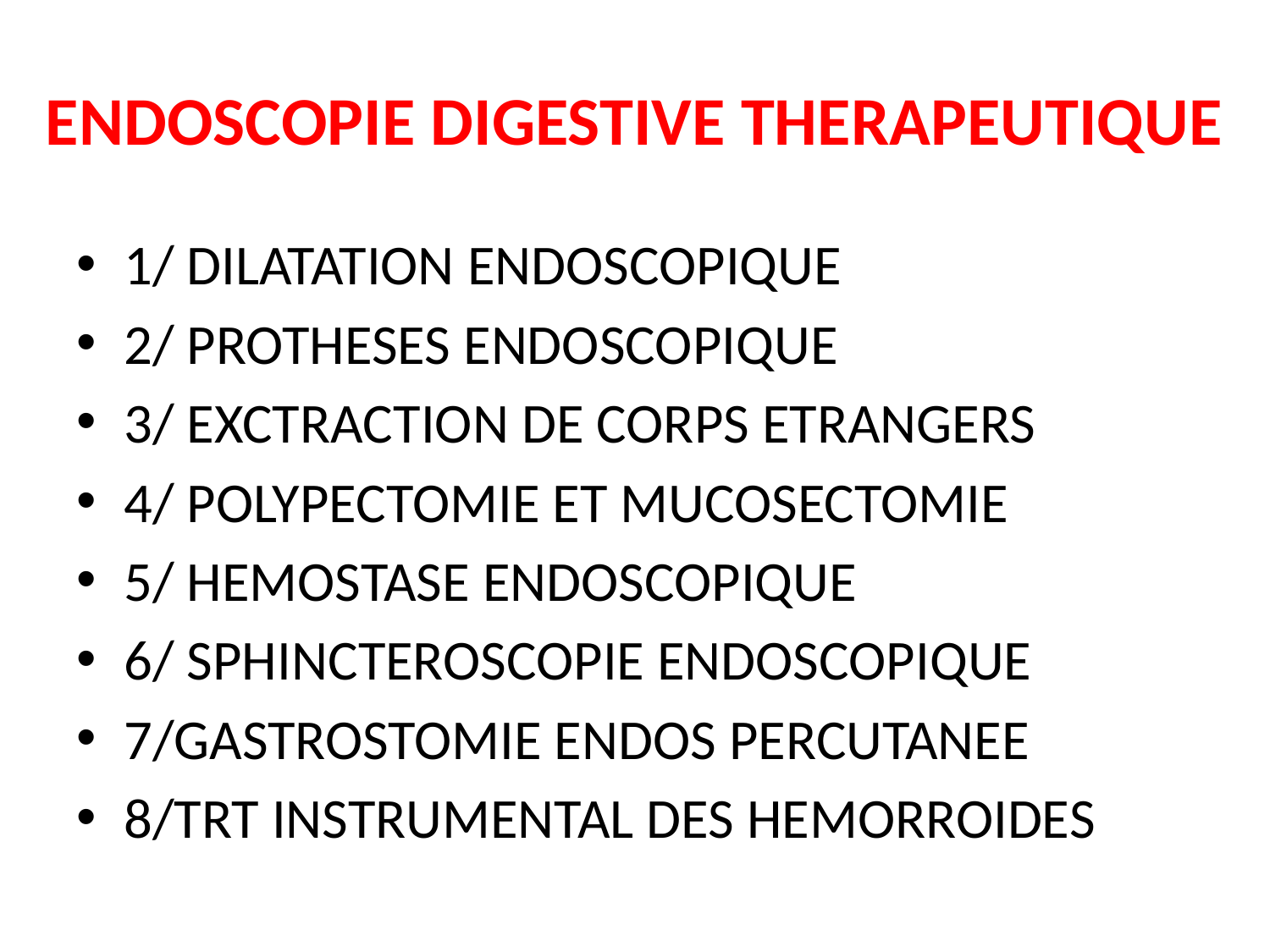

# ENDOSCOPIE DIGESTIVE THERAPEUTIQUE
1/ DILATATION ENDOSCOPIQUE
2/ PROTHESES ENDOSCOPIQUE
3/ EXCTRACTION DE CORPS ETRANGERS
4/ POLYPECTOMIE ET MUCOSECTOMIE
5/ HEMOSTASE ENDOSCOPIQUE
6/ SPHINCTEROSCOPIE ENDOSCOPIQUE
7/GASTROSTOMIE ENDOS PERCUTANEE
8/TRT INSTRUMENTAL DES HEMORROIDES